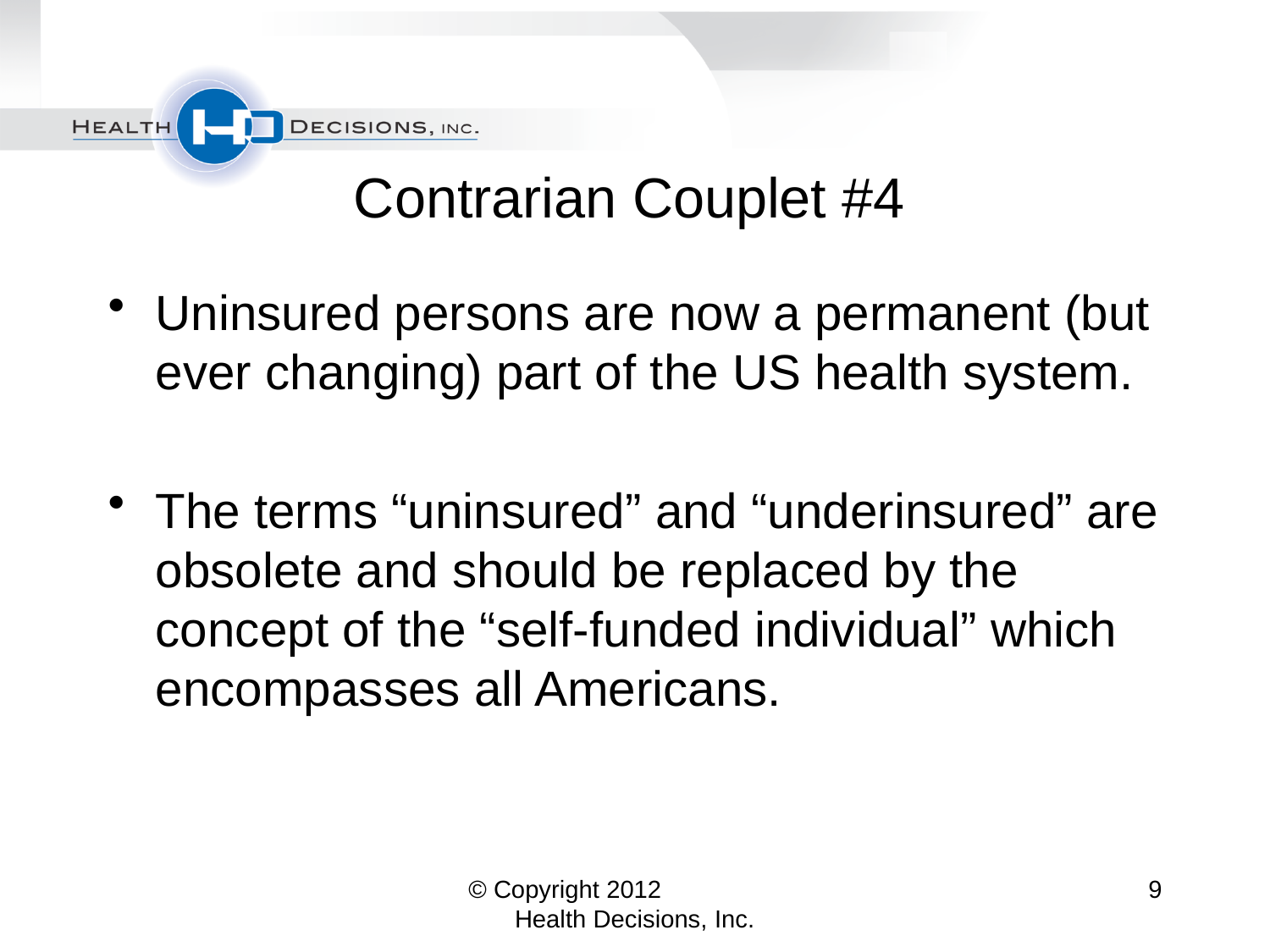

# Contrarian Couplet #4
Uninsured persons are now a permanent (but ever changing) part of the US health system.

The terms “uninsured” and “underinsured” are obsolete and should be replaced by the concept of the “self-funded individual” which encompasses all Americans.
© Copyright 2012                     Health Decisions, Inc.
9